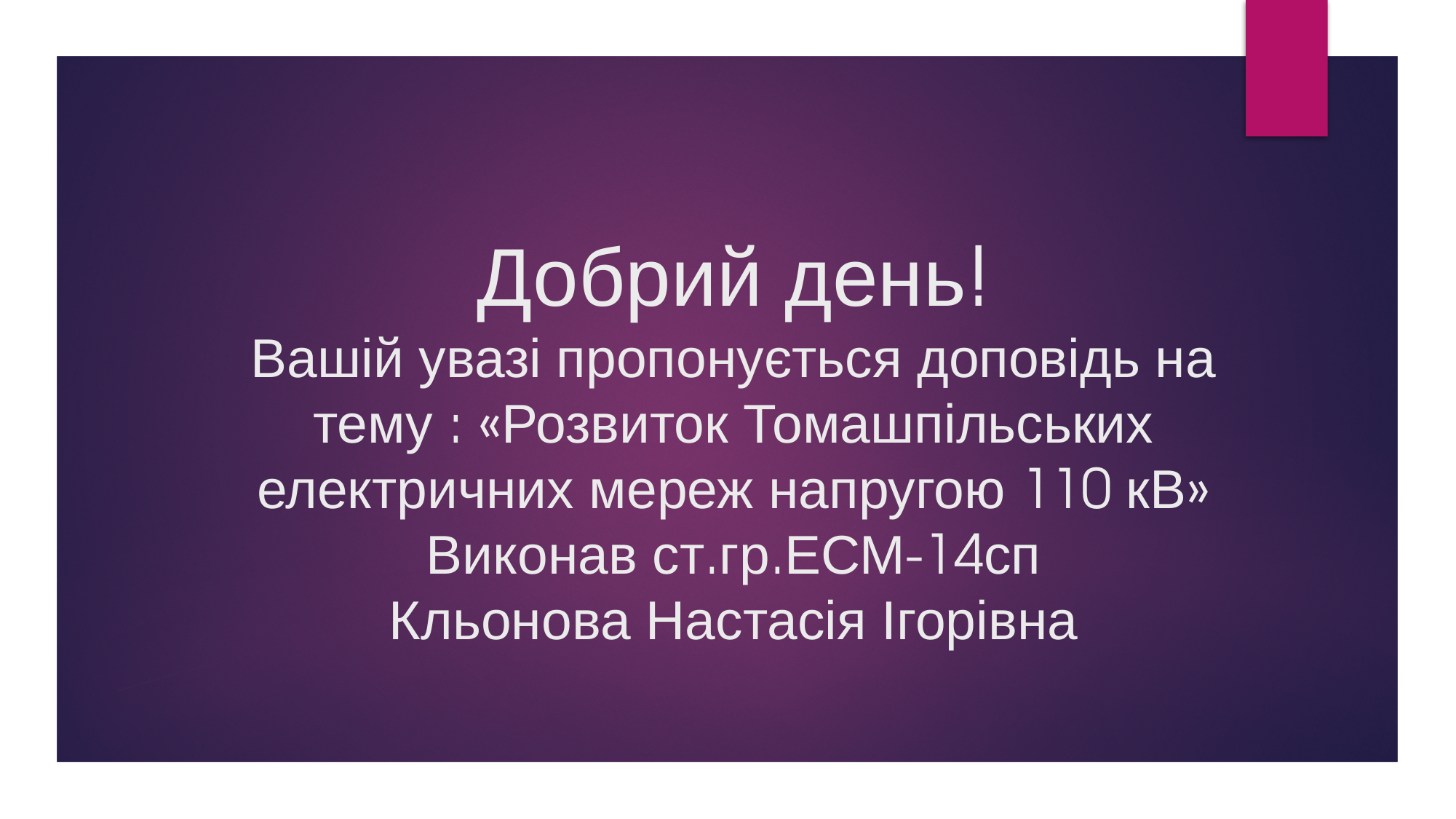

# Добрий день! Вашій увазі пропонується доповідь на тему : «Розвиток Томашпільських електричних мереж напругою 110 кВ» Виконав ст.гр.ЕСМ-14сп Кльонова Настасія Ігорівна